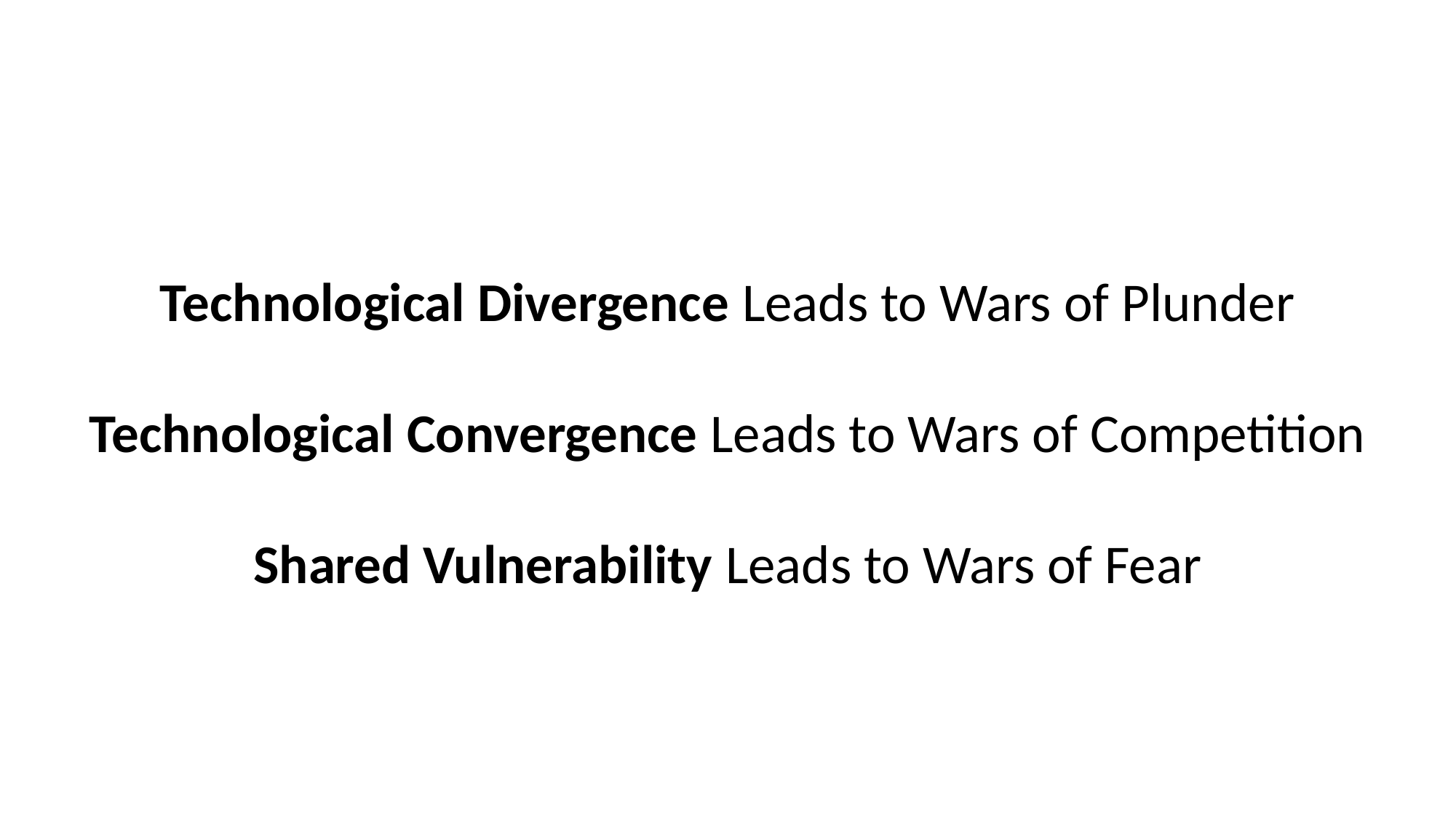

Technological Divergence Leads to Wars of Plunder

Technological Convergence Leads to Wars of Competition

Shared Vulnerability Leads to Wars of Fear